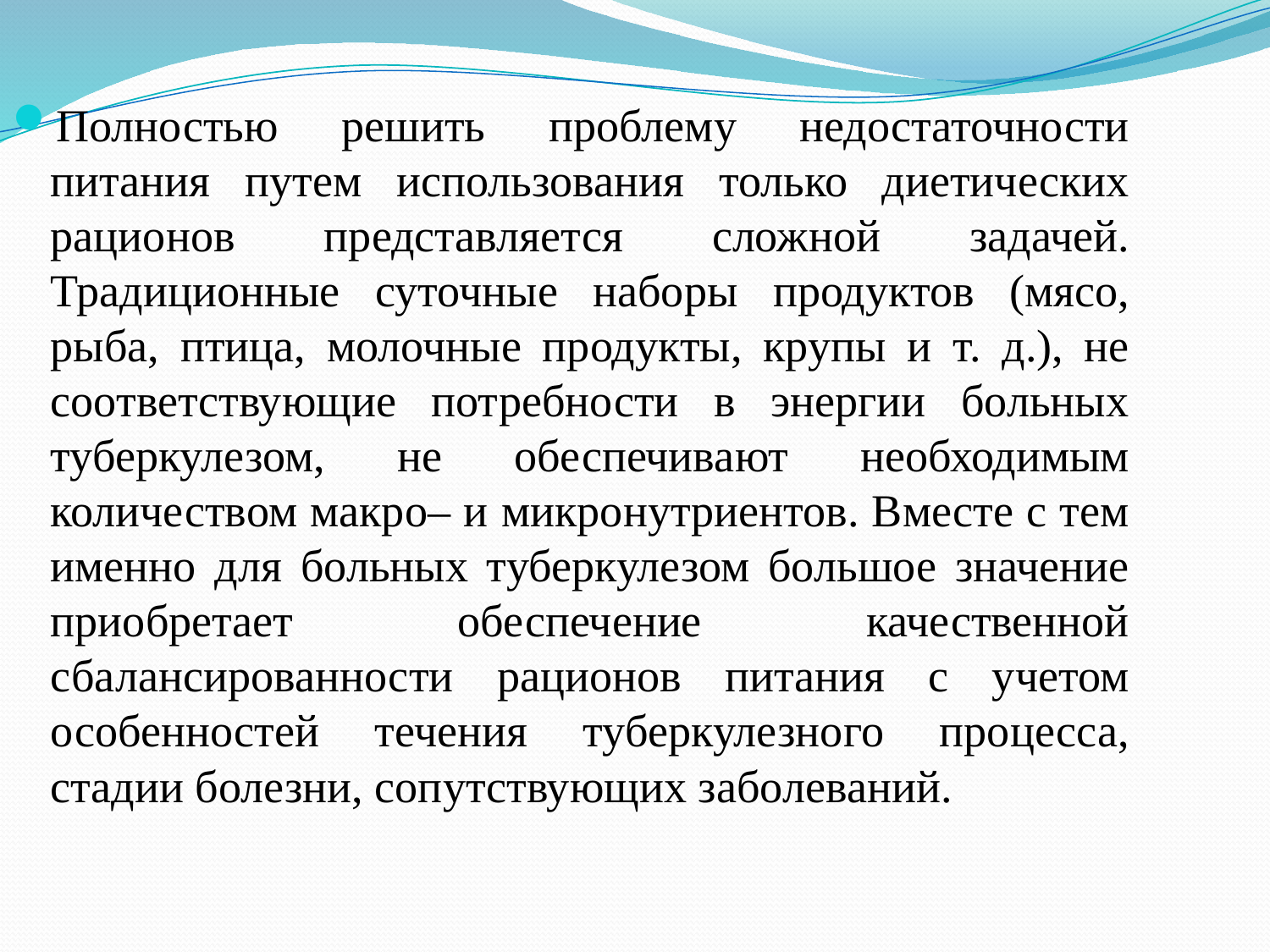

Полностью решить проблему недостаточности питания путем использования только диетических рационов представляется сложной задачей. Традиционные суточные наборы продуктов (мясо, рыба, птица, молочные продукты, крупы и т. д.), не соответствующие потребности в энергии больных туберкулезом, не обеспечивают необходимым количеством макро– и микронутриентов. Вместе с тем именно для больных туберкулезом большое значение приобретает обеспечение качественной сбалансированности рационов питания с учетом особенностей течения туберкулезного процесса, стадии болезни, сопутствующих заболеваний.